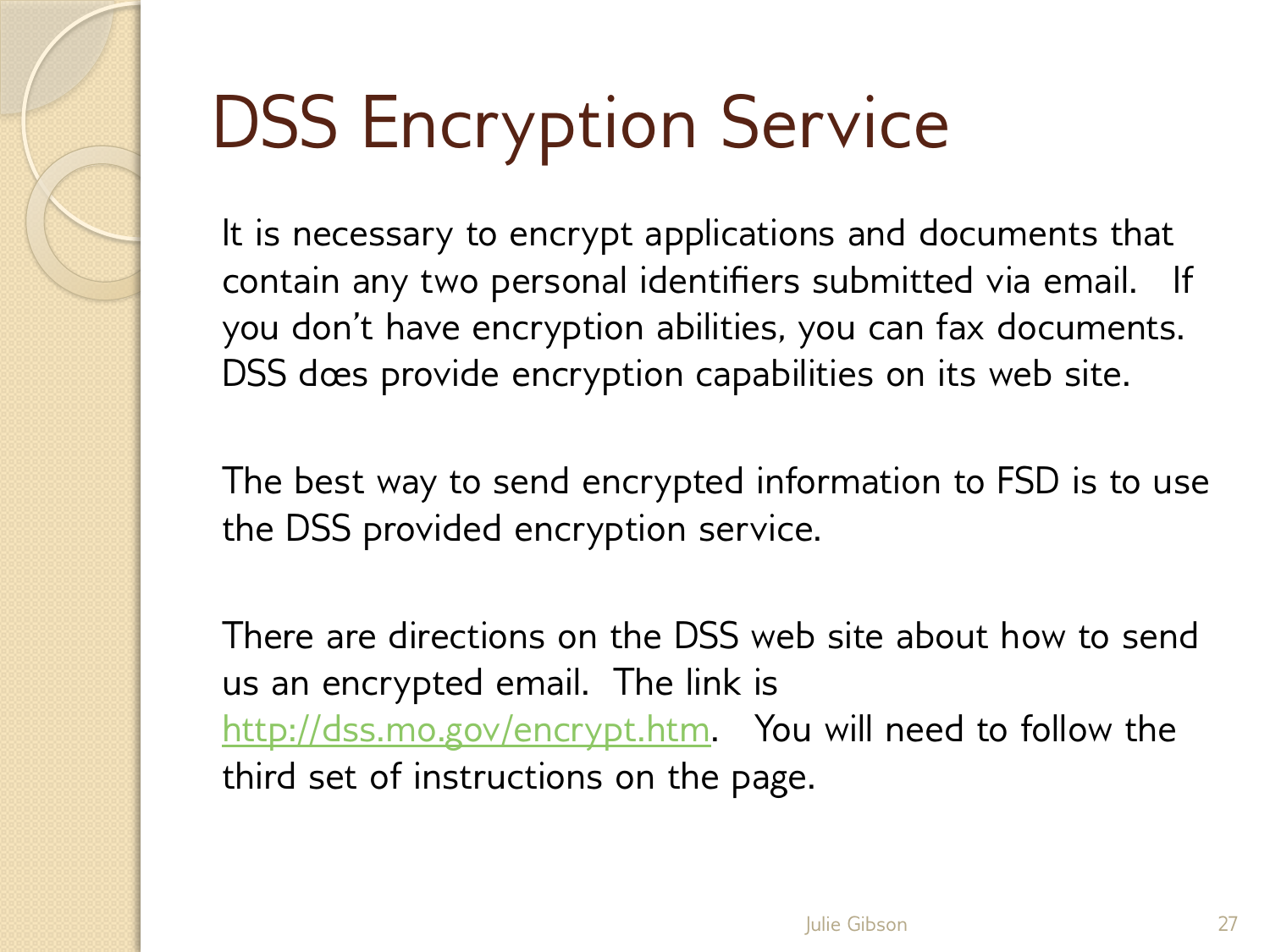

# DSS Encryption Service
It is necessary to encrypt applications and documents that contain any two personal identifiers submitted via email.   If you don’t have encryption abilities, you can fax documents. DSS does provide encryption capabilities on its web site.

The best way to send encrypted information to FSD is to use the DSS provided encryption service.

There are directions on the DSS web site about how to send us an encrypted email.  The link is http://dss.mo.gov/encrypt.htm.   You will need to follow the third set of instructions on the page.

Julie Gibson
27